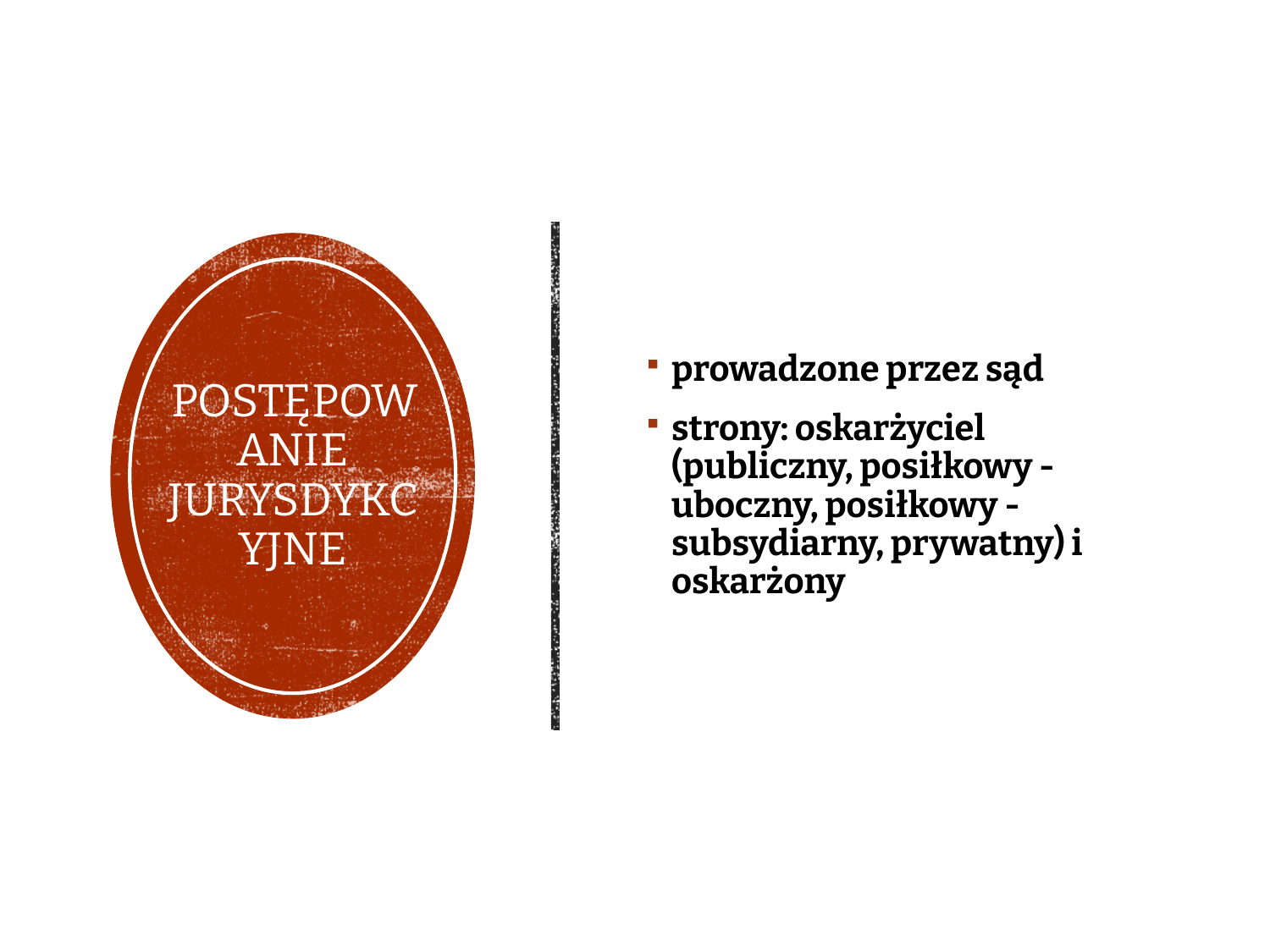

prowadzone przez sąd
strony: oskarżyciel (publiczny, posiłkowy - uboczny, posiłkowy - subsydiarny, prywatny) i oskarżony

# POSTĘPOWANIE JURYSDYKCYJNE